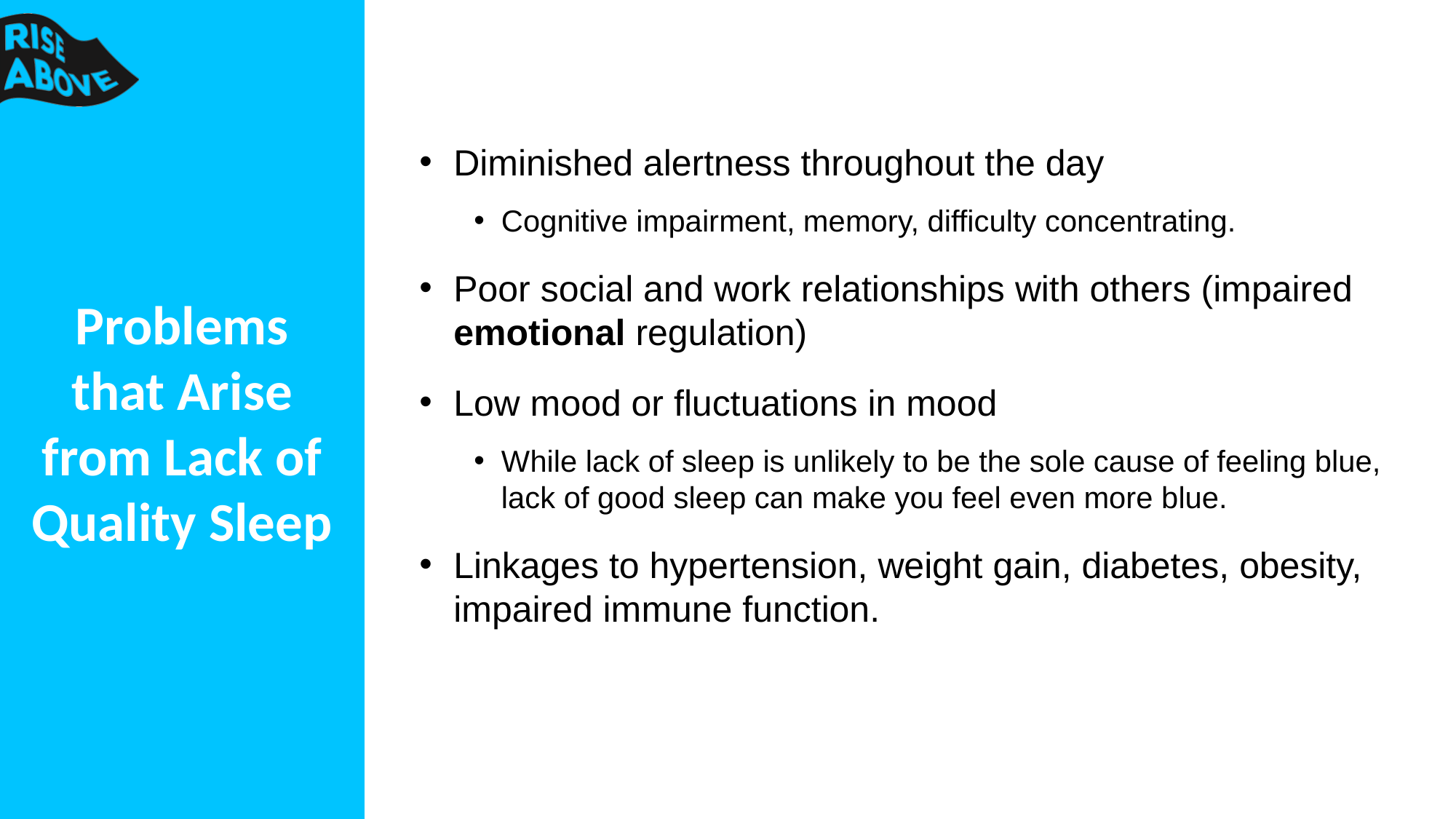

Diminished alertness throughout the day
Cognitive impairment, memory, difficulty concentrating.
Poor social and work relationships with others (impaired emotional regulation)
Low mood or fluctuations in mood
While lack of sleep is unlikely to be the sole cause of feeling blue, lack of good sleep can make you feel even more blue.
Linkages to hypertension, weight gain, diabetes, obesity, impaired immune function.
Problems that Arise from Lack of Quality Sleep